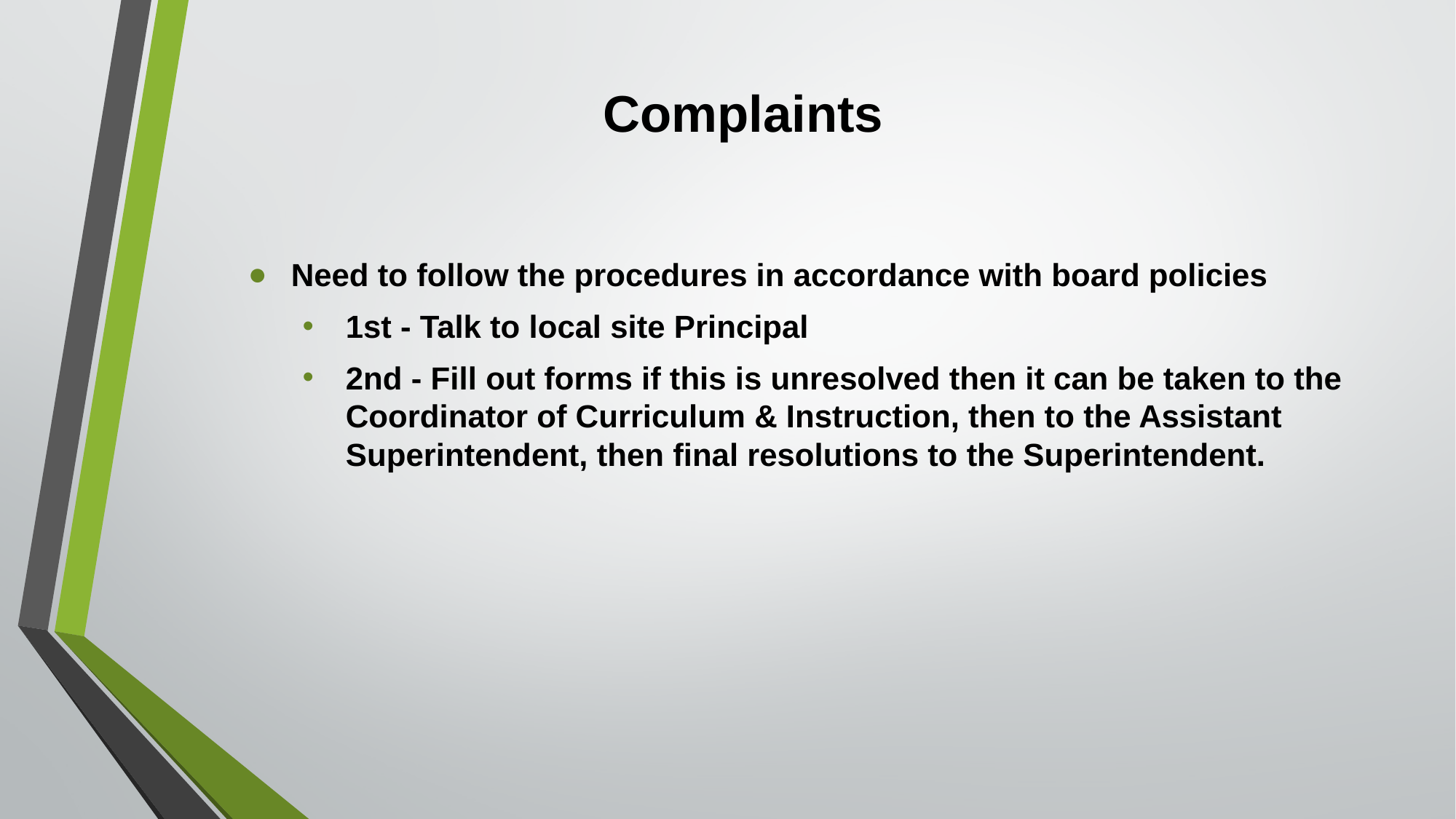

# Complaints
Need to follow the procedures in accordance with board policies
1st - Talk to local site Principal
2nd - Fill out forms if this is unresolved then it can be taken to the Coordinator of Curriculum & Instruction, then to the Assistant Superintendent, then final resolutions to the Superintendent.